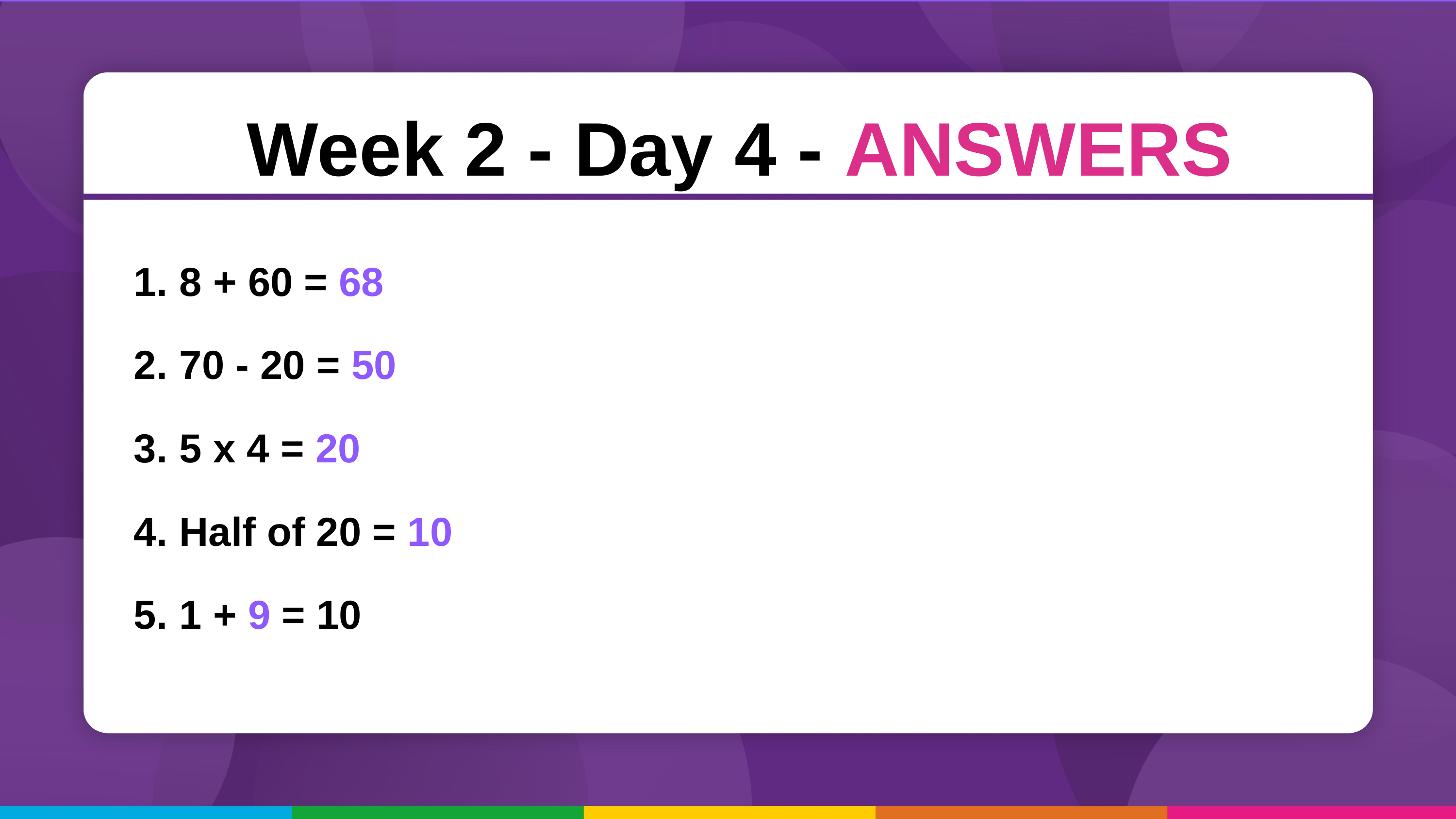

Week 2 - Day 4 - ANSWERS
 8 + 60 = 68
 70 - 20 = 50
 5 x 4 = 20
 Half of 20 = 10
 1 + 9 = 10